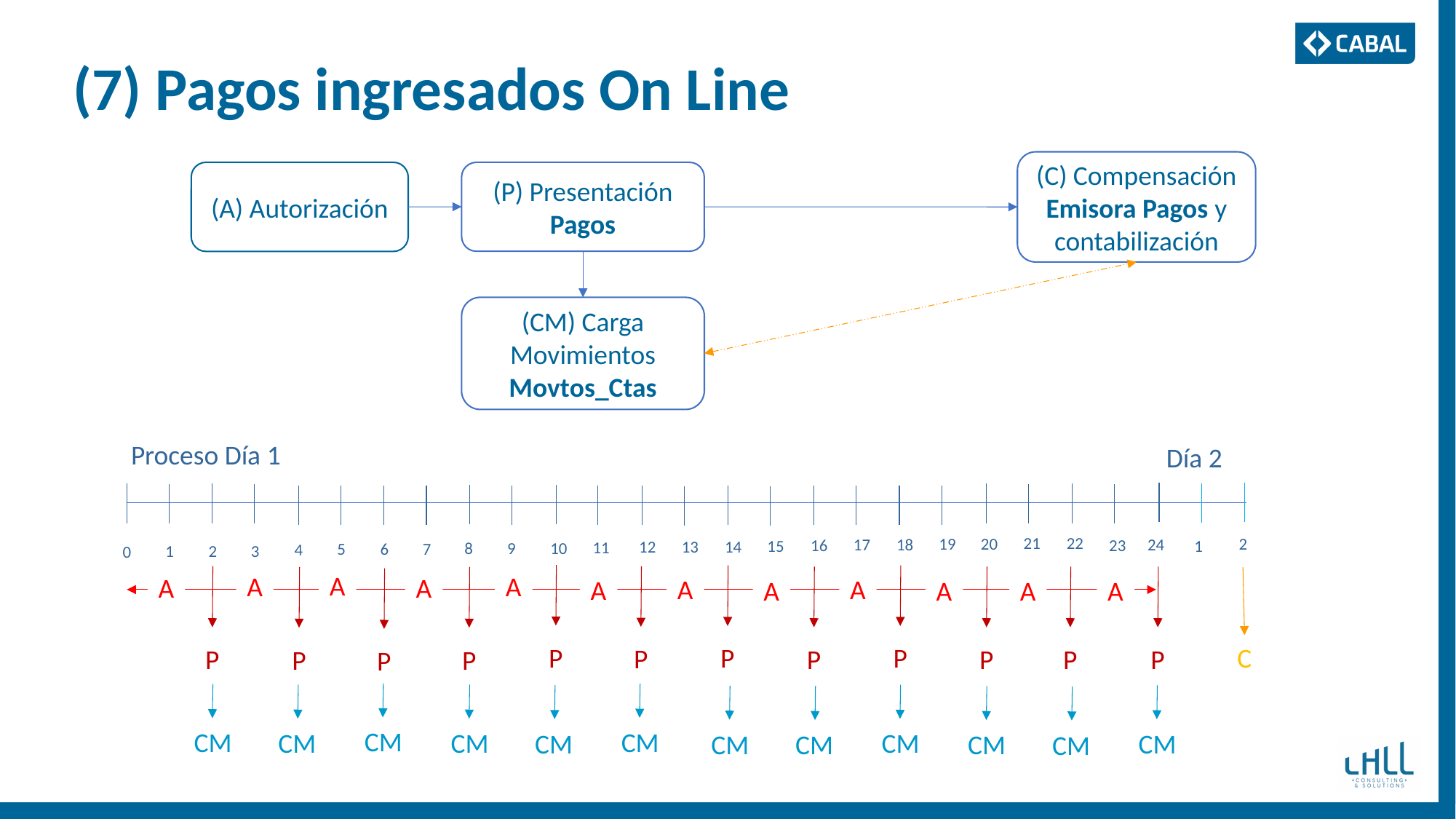

# (7) Pagos ingresados On Line
(C) Compensación
Emisora Pagos y contabilización
(A) Autorización
(P) Presentación
Pagos
(CM) Carga Movimientos
Movtos_Ctas
Proceso Día 1
Día 2
22
21
20
19
2
18
24
17
16
23
15
1
14
13
12
11
10
9
8
7
6
5
4
3
2
1
0
A
A
A
A
A
A
A
A
A
A
A
A
P
C
P
P
P
P
P
P
P
P
P
P
P
CM
CM
CM
CM
CM
CM
CM
CM
CM
CM
CM
CM